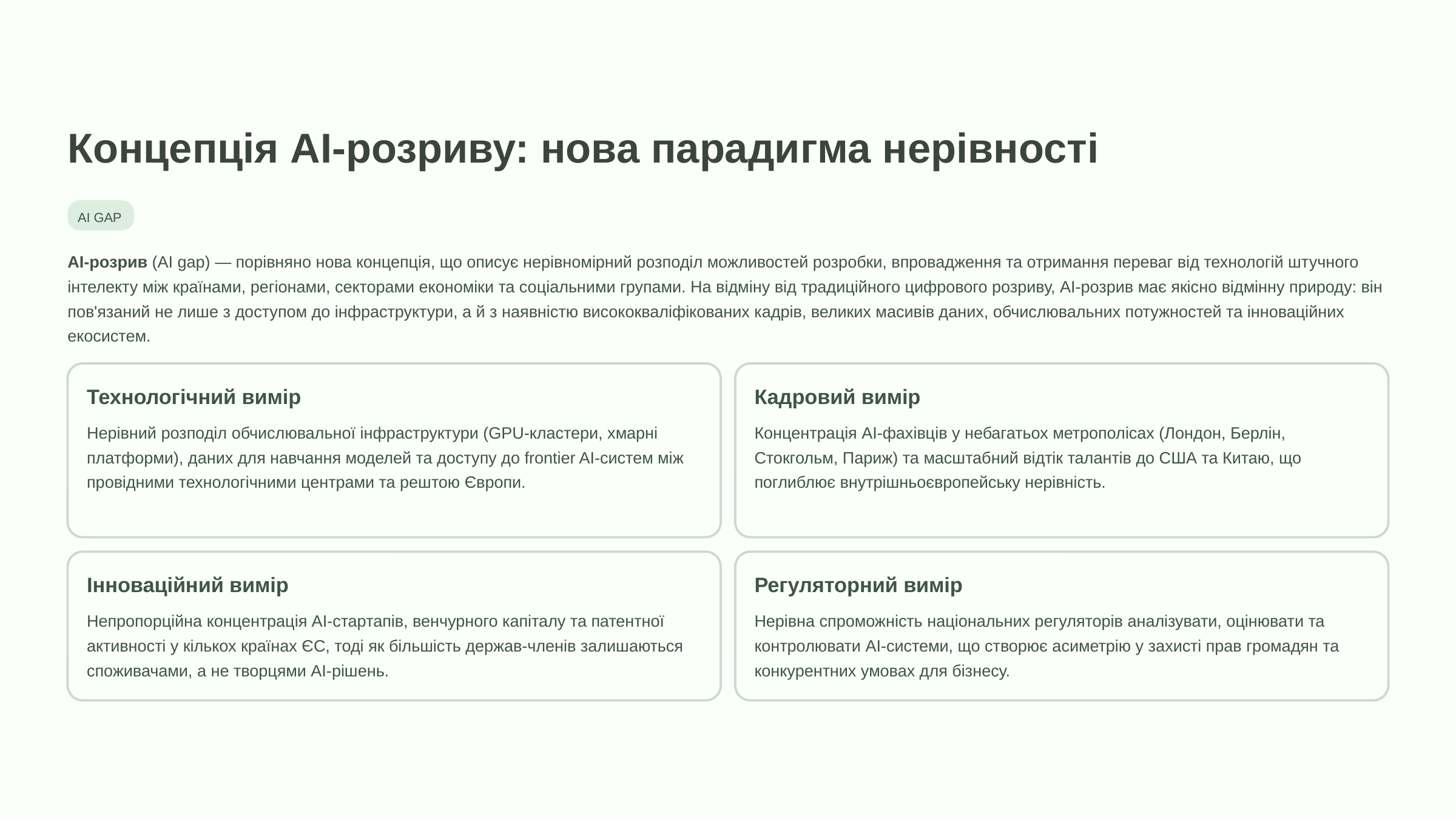

Концепція AI-розриву: нова парадигма нерівності

AI GAP
AI-розрив (AI gap) — порівняно нова концепція, що описує нерівномірний розподіл можливостей розробки, впровадження та отримання переваг від технологій штучного інтелекту між країнами, регіонами, секторами економіки та соціальними групами. На відміну від традиційного цифрового розриву, AI-розрив має якісно відмінну природу: він пов'язаний не лише з доступом до інфраструктури, а й з наявністю висококваліфікованих кадрів, великих масивів даних, обчислювальних потужностей та інноваційних екосистем.

Технологічний вимір
Кадровий вимір
Нерівний розподіл обчислювальної інфраструктури (GPU-кластери, хмарні платформи), даних для навчання моделей та доступу до frontier AI-систем між провідними технологічними центрами та рештою Європи.
Концентрація AI-фахівців у небагатьох метрополісах (Лондон, Берлін, Стокгольм, Париж) та масштабний відтік талантів до США та Китаю, що поглиблює внутрішньоєвропейську нерівність.

Інноваційний вимір
Регуляторний вимір
Непропорційна концентрація AI-стартапів, венчурного капіталу та патентної активності у кількох країнах ЄС, тоді як більшість держав-членів залишаються споживачами, а не творцями AI-рішень.
Нерівна спроможність національних регуляторів аналізувати, оцінювати та контролювати AI-системи, що створює асиметрію у захисті прав громадян та конкурентних умовах для бізнесу.